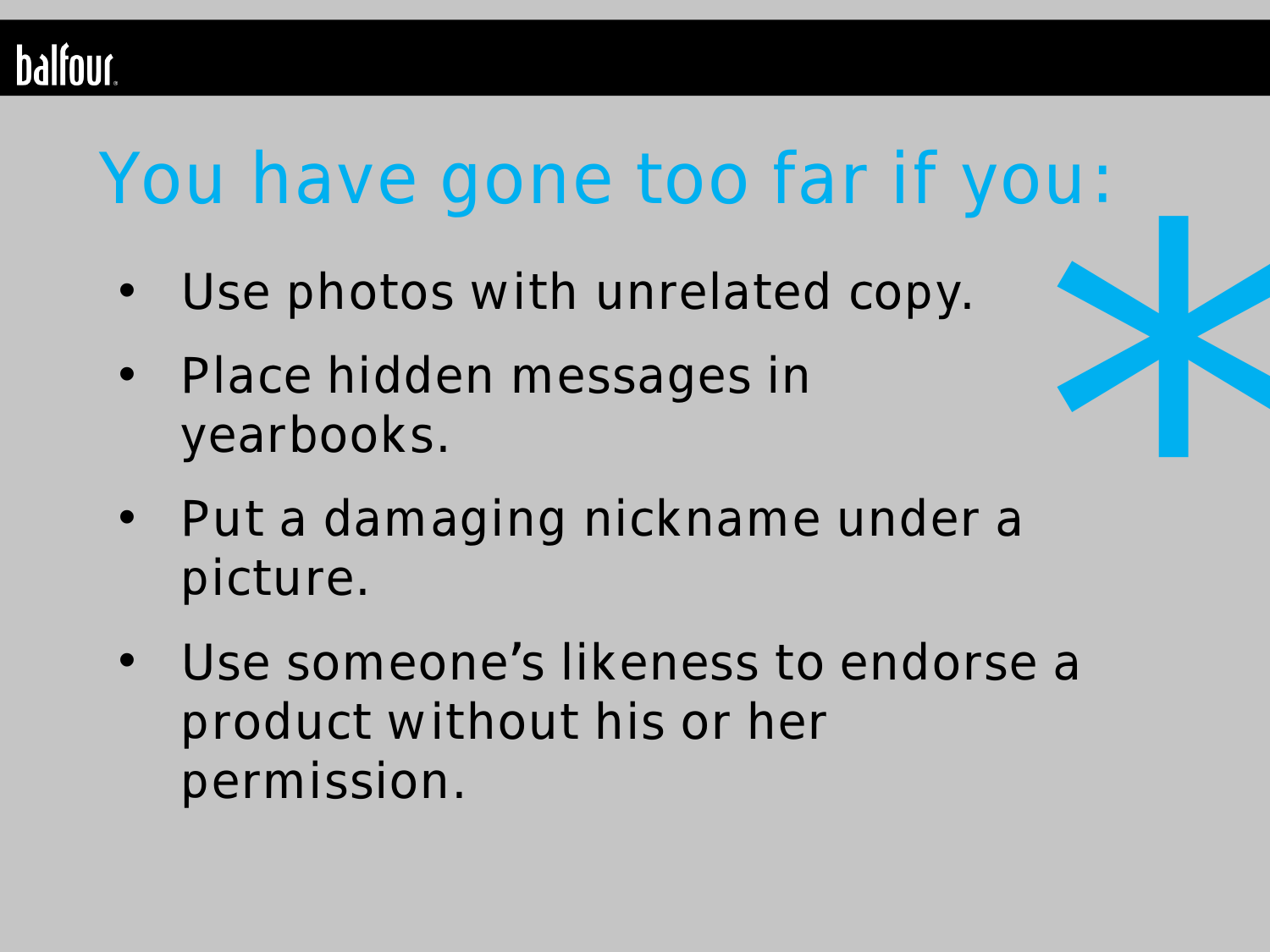

*
You have gone too far if you:
Use photos with unrelated copy.
Place hidden messages in yearbooks.
Put a damaging nickname under a picture.
Use someone’s likeness to endorse a product without his or her permission.